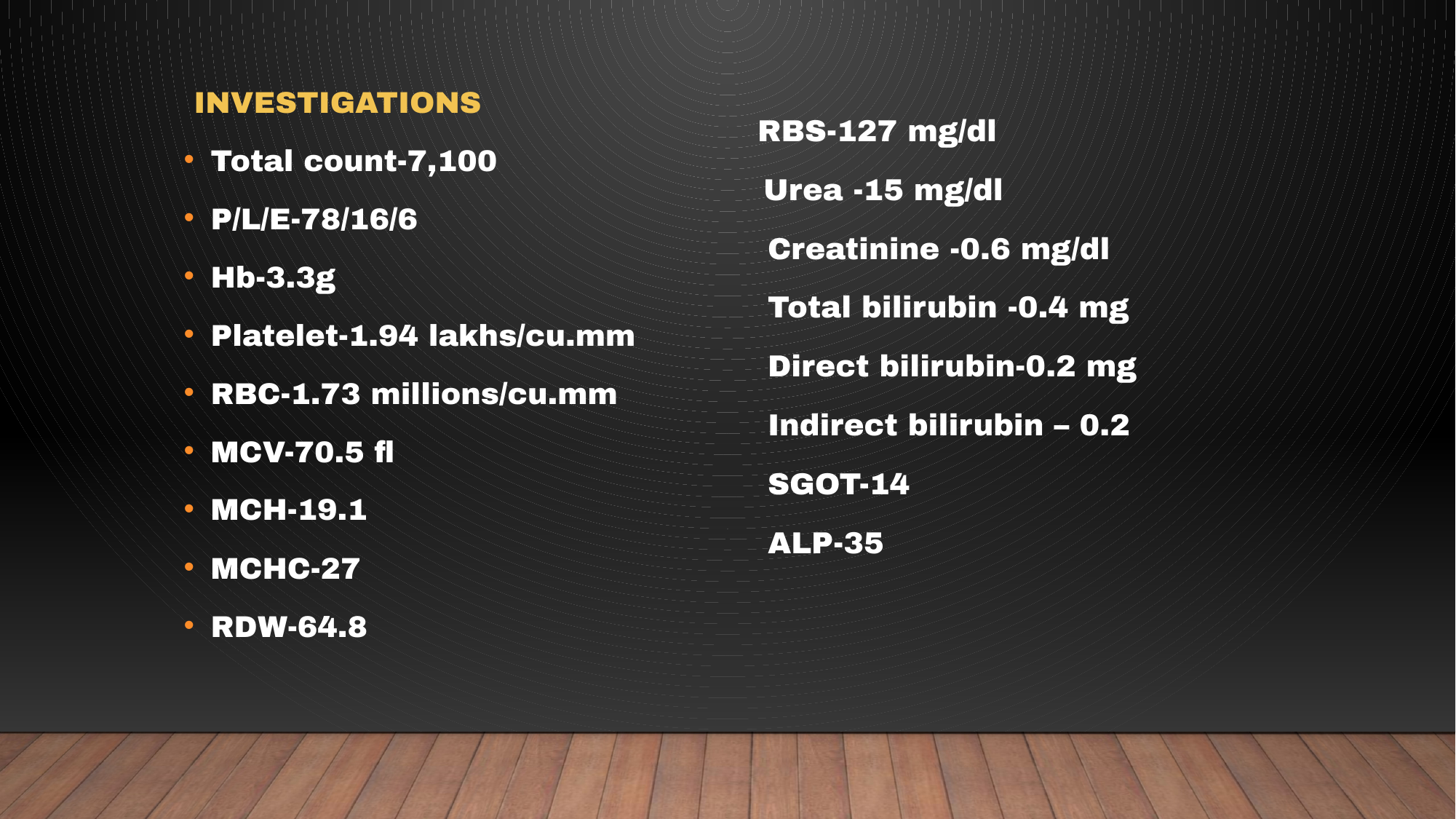

INVESTIGATIONS
Total count-7,100
P/L/E-78/16/6
Hb-3.3g
Platelet-1.94 lakhs/cu.mm
RBC-1.73 millions/cu.mm
MCV-70.5 fl
MCH-19.1
MCHC-27
RDW-64.8
RBS-127 mg/dl
 Urea -15 mg/dl
 Creatinine -0.6 mg/dl
 Total bilirubin -0.4 mg
 Direct bilirubin-0.2 mg
 Indirect bilirubin – 0.2
 SGOT-14
 ALP-35